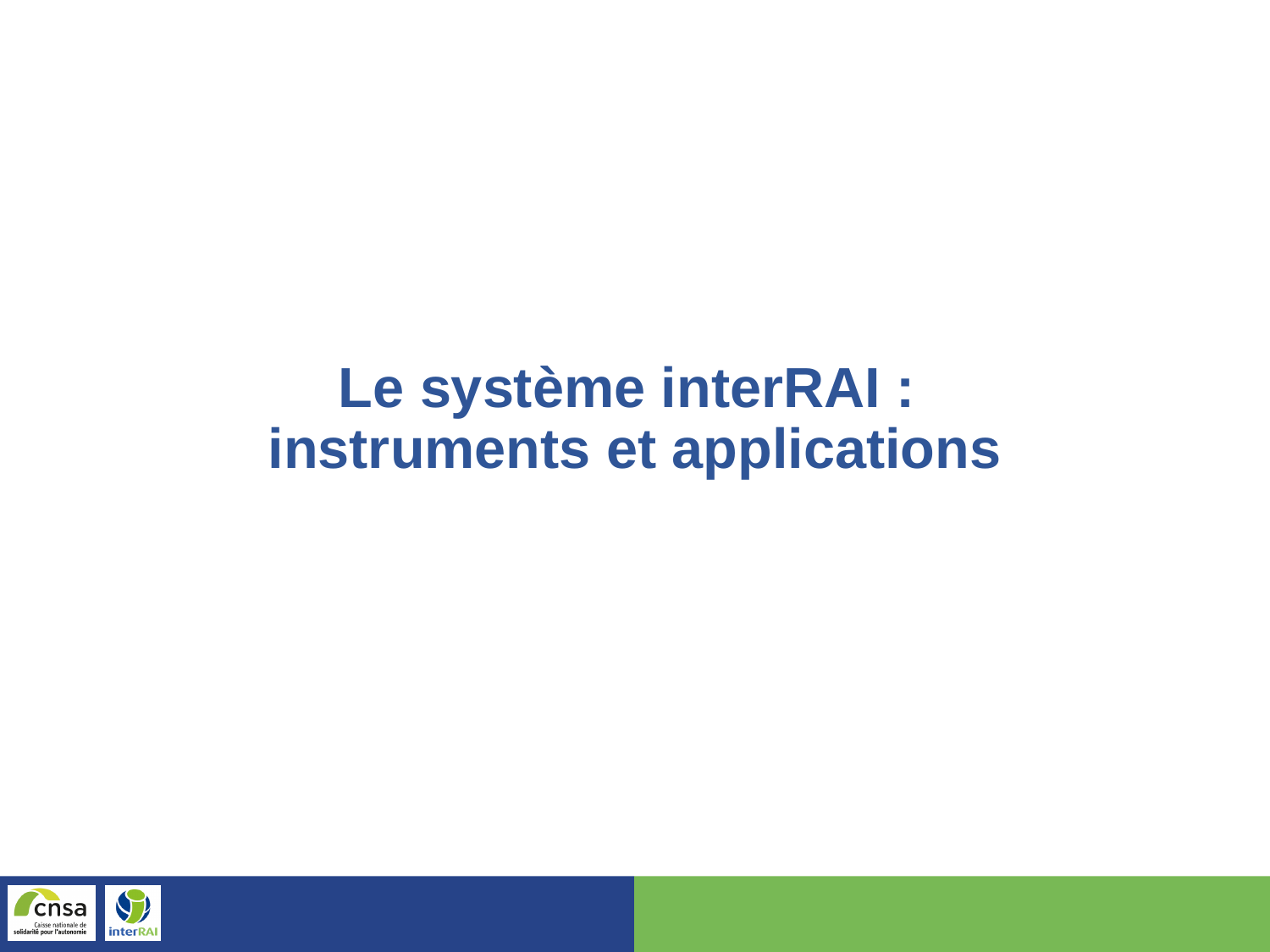

# Le système interRAI : instruments et applications